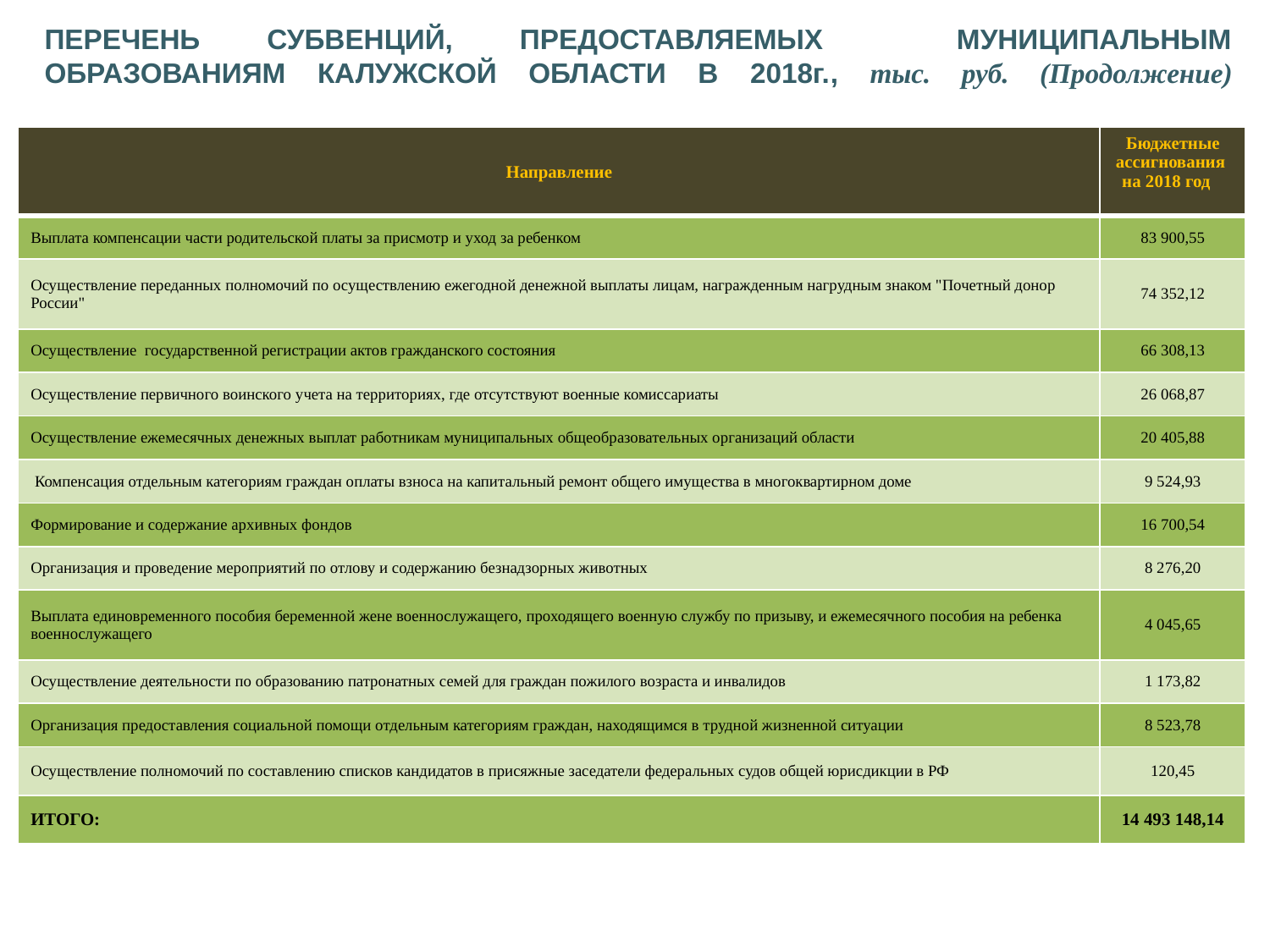

ПЕРЕЧЕНЬ СУБВЕНЦИЙ, ПРЕДОСТАВЛЯЕМЫХ  МУНИЦИПАЛЬНЫМ ОБРАЗОВАНИЯМ КАЛУЖСКОЙ ОБЛАСТИ В 2018г., тыс. руб. (Продолжение)
| Направление | Бюджетные ассигнования на 2018 год |
| --- | --- |
| Выплата компенсации части родительской платы за присмотр и уход за ребенком | 83 900,55 |
| Осуществление переданных полномочий по осуществлению ежегодной денежной выплаты лицам, награжденным нагрудным знаком "Почетный донор России" | 74 352,12 |
| Осуществление государственной регистрации актов гражданского состояния | 66 308,13 |
| Осуществление первичного воинского учета на территориях, где отсутствуют военные комиссариаты | 26 068,87 |
| Осуществление ежемесячных денежных выплат работникам муниципальных общеобразовательных организаций области | 20 405,88 |
| Компенсация отдельным категориям граждан оплаты взноса на капитальный ремонт общего имущества в многоквартирном доме | 9 524,93 |
| Формирование и содержание архивных фондов | 16 700,54 |
| Организация и проведение мероприятий по отлову и содержанию безнадзорных животных | 8 276,20 |
| Выплата единовременного пособия беременной жене военнослужащего, проходящего военную службу по призыву, и ежемесячного пособия на ребенка военнослужащего | 4 045,65 |
| Осуществление деятельности по образованию патронатных семей для граждан пожилого возраста и инвалидов | 1 173,82 |
| Организация предоставления социальной помощи отдельным категориям граждан, находящимся в трудной жизненной ситуации | 8 523,78 |
| Осуществление полномочий по составлению списков кандидатов в присяжные заседатели федеральных судов общей юрисдикции в РФ | 120,45 |
| ИТОГО: | 14 493 148,14 |